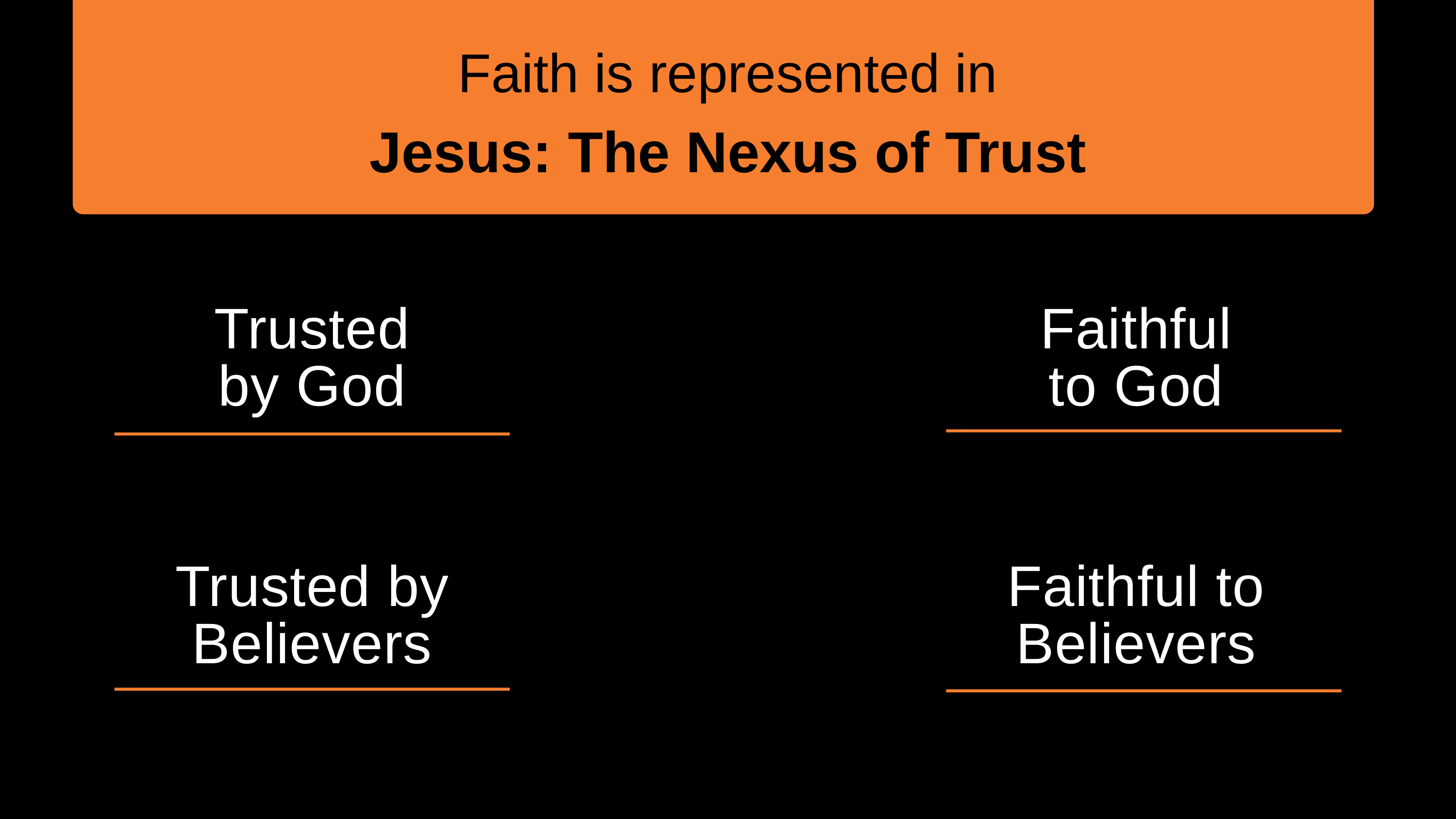

Faith is represented in
Jesus: The Nexus of Trust

Trusted
by God
Faithful
to God

Trusted by
Believers
Faithful to
Believers